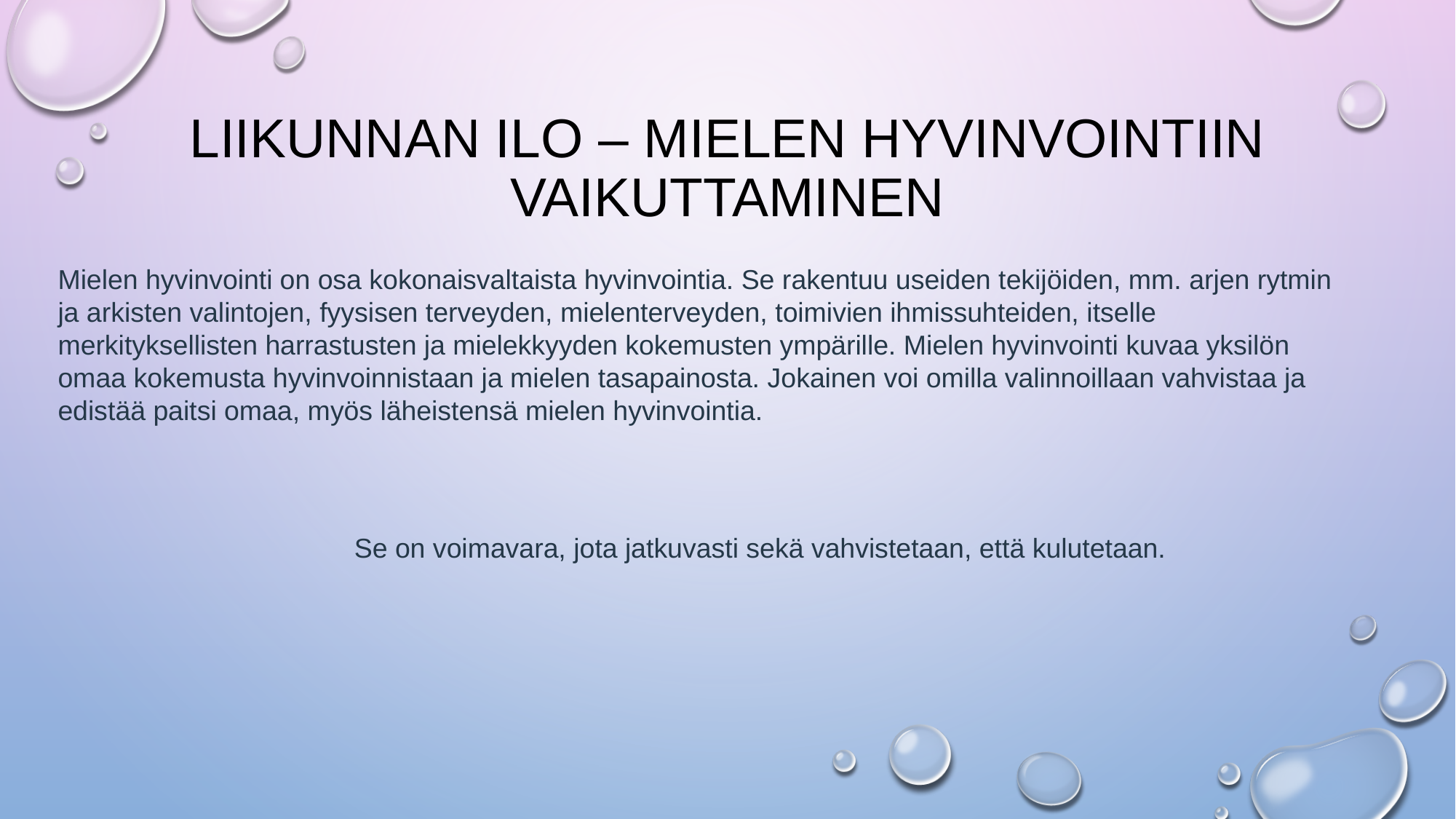

# Liikunnan ilo – mielen hyvinvointiin vaikuttaminen
Mielen hyvinvointi on osa kokonaisvaltaista hyvinvointia. Se rakentuu useiden tekijöiden, mm. arjen rytmin ja arkisten valintojen, fyysisen terveyden, mielenterveyden, toimivien ihmissuhteiden, itselle merkityksellisten harrastusten ja mielekkyyden kokemusten ympärille. Mielen hyvinvointi kuvaa yksilön omaa kokemusta hyvinvoinnistaan ja mielen tasapainosta. Jokainen voi omilla valinnoillaan vahvistaa ja edistää paitsi omaa, myös läheistensä mielen hyvinvointia.
Se on voimavara, jota jatkuvasti sekä vahvistetaan, että kulutetaan.